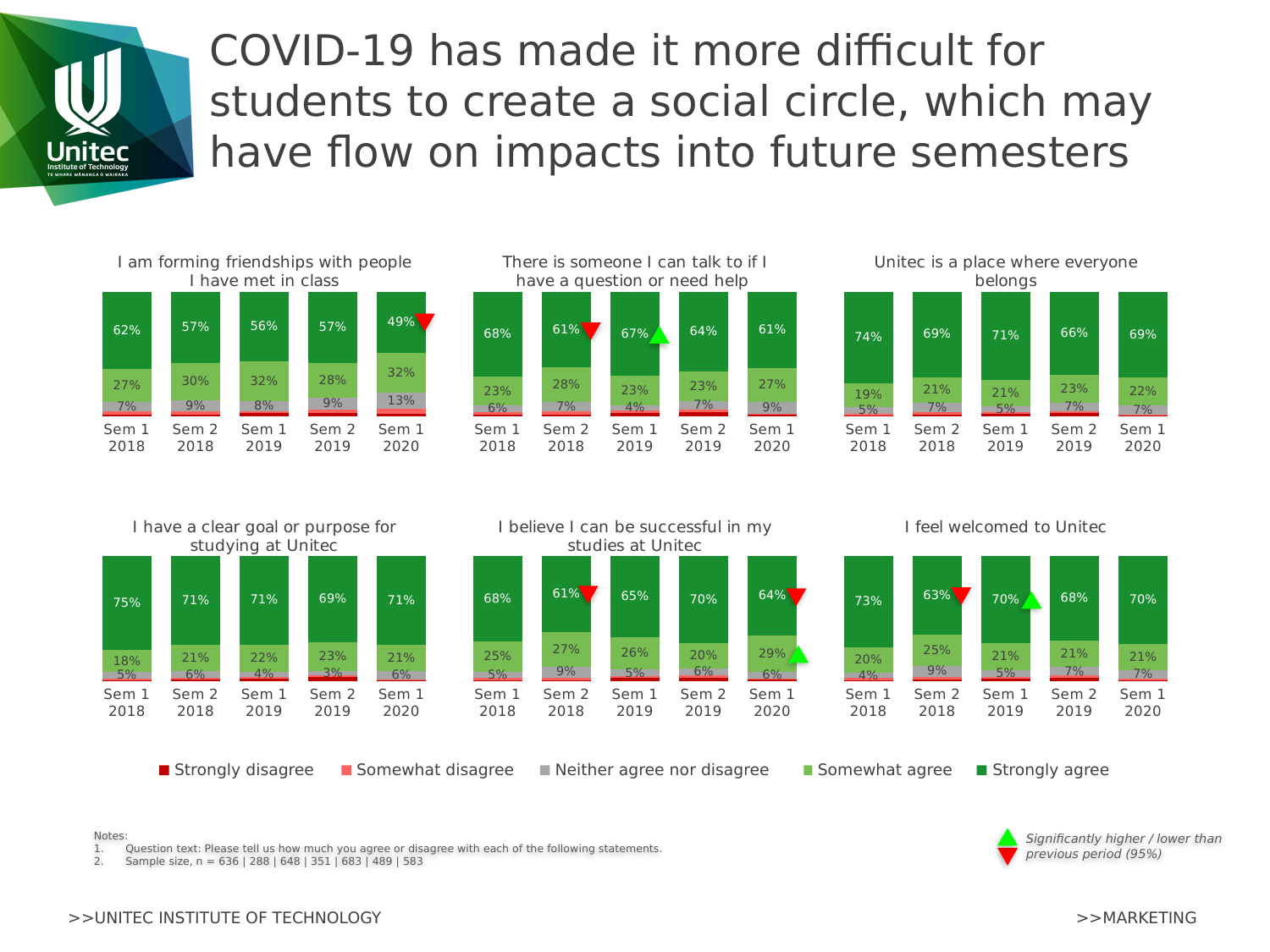

# COVID-19 has made it more difficult for students to create a social circle, which may have flow on impacts into future semesters

### Chart: I am forming friendships with people I have met in class

| Category | Strongly disagree | Somewhat disagree | Neither agree nor disagree | Somewhat agree | Strongly agree |
|---|---|---|---|---|---|
| Sem 1 2018 | 0.015432098765432098 | 0.024691358024691357 | 0.07253086419753087 | 0.26851851851851855 | 0.6188271604938271 |
| Sem 2 2018 | 0.01384083044982699 | 0.02768166089965398 | 0.08650519031141869 | 0.30103806228373703 | 0.5709342560553633 |
| Sem 1 2019 | 0.025196850393700787 | 0.01732283464566929 | 0.08031496062992126 | 0.3165354330708661 | 0.5606299212598426 |
| Sem 2 2019 | 0.026694045174537984 | 0.028747433264887063 | 0.09240246406570841 | 0.2813141683778234 | 0.5708418891170431 |
| Sem 1 2020 | 0.01903114186851211 | 0.039792387543252594 | 0.12975778546712802 | 0.32179930795847755 | 0.4896193771626297 |

### Chart: There is someone I can talk to if I have a question or need help

| Category | Strongly disagree | Somewhat disagree | Neither agree nor disagree | Somewhat agree | Strongly agree |
|---|---|---|---|---|---|
| Sem 1 2018 | 0.015432098765432098 | 0.016975308641975308 | 0.05555555555555555 | 0.22839506172839508 | 0.683641975308642 |
| Sem 2 2018 | 0.014035087719298244 | 0.02807017543859649 | 0.07368421052631578 | 0.2771929824561403 | 0.6070175438596491 |
| Sem 1 2019 | 0.02515723270440252 | 0.0220125786163522 | 0.0440251572327044 | 0.23427672955974843 | 0.6745283018867925 |
| Sem 2 2019 | 0.037037037037037035 | 0.0205761316872428 | 0.06790123456790123 | 0.23251028806584362 | 0.6419753086419753 |
| Sem 1 2020 | 0.01376936316695353 | 0.010327022375215147 | 0.09122203098106713 | 0.270223752151463 | 0.6144578313253012 |

### Chart: Unitec is a place where everyone belongs

| Category | Strongly disagree | Somewhat disagree | Neither agree nor disagree | Somewhat agree | Strongly agree |
|---|---|---|---|---|---|
| Sem 1 2018 | 0.007704160246533128 | 0.01386748844375963 | 0.05238828967642527 | 0.18952234206471494 | 0.736517719568567 |
| Sem 2 2018 | 0.01730103806228374 | 0.01730103806228374 | 0.0726643598615917 | 0.20761245674740483 | 0.6851211072664359 |
| Sem 1 2019 | 0.018867924528301886 | 0.015723270440251572 | 0.04716981132075472 | 0.20911949685534592 | 0.7091194968553459 |
| Sem 2 2019 | 0.028629856850715747 | 0.014314928425357873 | 0.065439672801636 | 0.22699386503067484 | 0.6646216768916156 |
| Sem 1 2020 | 0.0051635111876075735 | 0.010327022375215147 | 0.07401032702237521 | 0.2203098106712565 | 0.6901893287435457 |

### Chart: I have a clear goal or purpose for studying at Unitec

| Category | Strongly disagree | Somewhat disagree | Neither agree nor disagree | Somewhat agree | Strongly agree |
|---|---|---|---|---|---|
| Sem 1 2018 | 0.006172839506172839 | 0.012345679012345678 | 0.05092592592592592 | 0.17592592592592593 | 0.7546296296296297 |
| Sem 2 2018 | 0.006920415224913495 | 0.01384083044982699 | 0.05536332179930796 | 0.21453287197231835 | 0.7093425605536332 |
| Sem 1 2019 | 0.01889763779527559 | 0.012598425196850394 | 0.03937007874015748 | 0.2204724409448819 | 0.7086614173228347 |
| Sem 2 2019 | 0.03285420944558522 | 0.008213552361396304 | 0.03490759753593429 | 0.23408624229979466 | 0.6899383983572895 |
| Sem 1 2020 | 0.00686106346483705 | 0.0051457975986277885 | 0.0634648370497427 | 0.21269296740994853 | 0.7118353344768438 |

### Chart: I believe I can be successful in my studies at Unitec

| Category | Strongly disagree | Somewhat disagree | Neither agree nor disagree | Somewhat agree | Strongly agree |
|---|---|---|---|---|---|
| Sem 1 2018 | 0.004629629629629629 | 0.015432098765432098 | 0.04938271604938271 | 0.24845679012345678 | 0.6820987654320987 |
| Sem 2 2018 | 0.003472222222222222 | 0.02083333333333333 | 0.09027777777777776 | 0.2743055555555556 | 0.6111111111111112 |
| Sem 1 2019 | 0.02050473186119874 | 0.014195583596214511 | 0.05362776025236594 | 0.2618296529968454 | 0.6498422712933754 |
| Sem 2 2019 | 0.020491803278688523 | 0.022540983606557378 | 0.055327868852459015 | 0.20491803278688525 | 0.6967213114754098 |
| Sem 1 2020 | 0.00859106529209622 | 0.006872852233676976 | 0.05670103092783505 | 0.29037800687285226 | 0.6374570446735395 |

### Chart: I feel welcomed to Unitec

| Category | Strongly disagree | Somewhat disagree | Neither agree nor disagree | Somewhat agree | Strongly agree |
|---|---|---|---|---|---|
| Sem 1 2018 | 0.004629629629629629 | 0.015432098765432098 | 0.044753086419753084 | 0.2037037037037037 | 0.7314814814814815 |
| Sem 2 2018 | 0.006920415224913495 | 0.024221453287197228 | 0.08996539792387544 | 0.2491349480968858 | 0.629757785467128 |
| Sem 1 2019 | 0.01889763779527559 | 0.014173228346456693 | 0.05354330708661417 | 0.2125984251968504 | 0.7007874015748031 |
| Sem 2 2019 | 0.02459016393442623 | 0.018442622950819672 | 0.06557377049180328 | 0.21311475409836064 | 0.6782786885245902 |
| Sem 1 2020 | 0.005190311418685121 | 0.010380622837370242 | 0.06920415224913495 | 0.21107266435986158 | 0.7041522491349481 |

Strongly disagree
Somewhat disagree
Neither agree nor disagree
Somewhat agree
Strongly agree

Notes:
Question text: Please tell us how much you agree or disagree with each of the following statements.
Sample size, n = 636 | 288 | 648 | 351 | 683 | 489 | 583

Significantly higher / lower than previous period (95%)

>>MARKETING